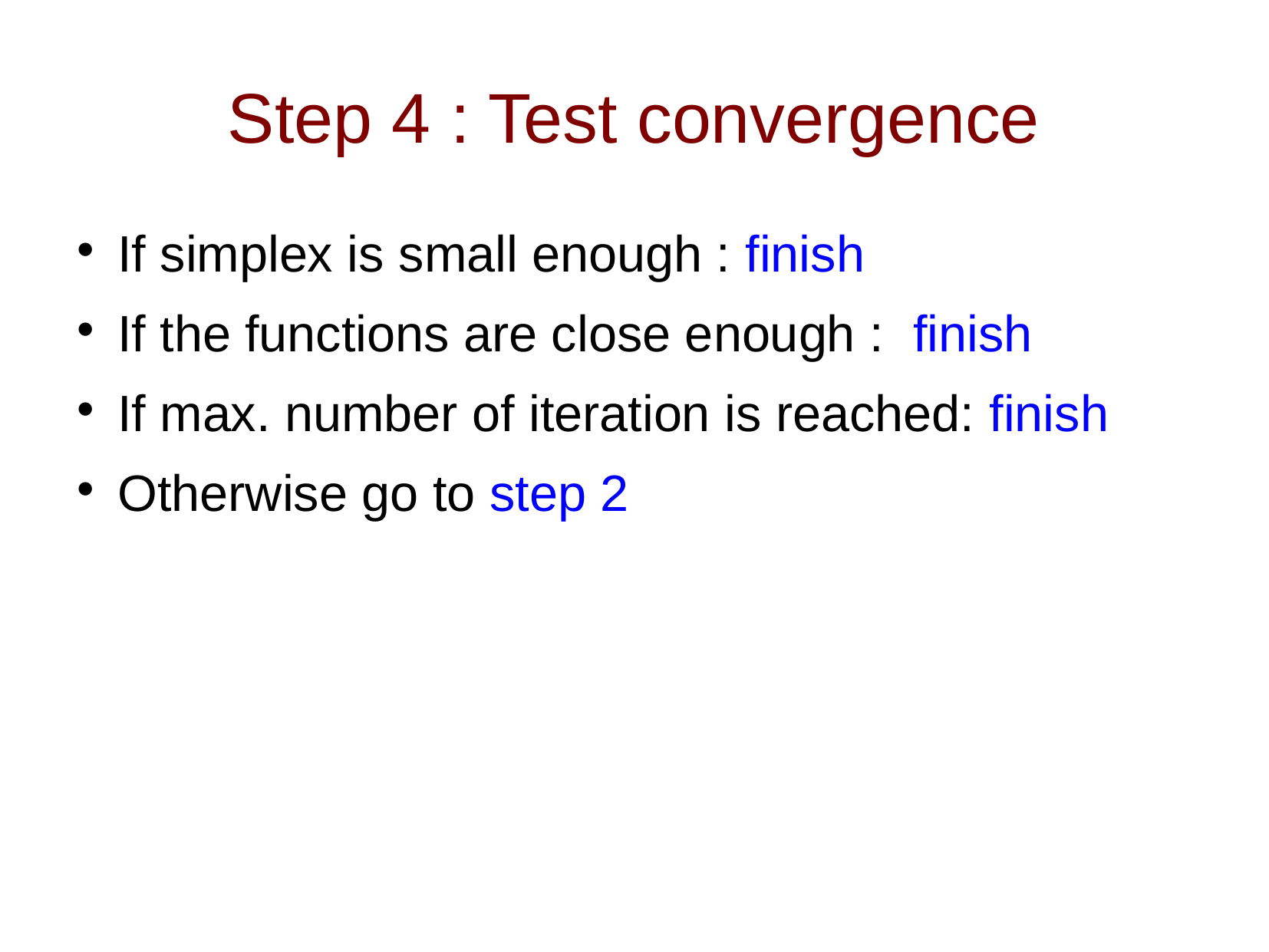

Step 4 : Test convergence
If simplex is small enough : finish
If the functions are close enough :  finish
If max. number of iteration is reached: finish
Otherwise go to step 2